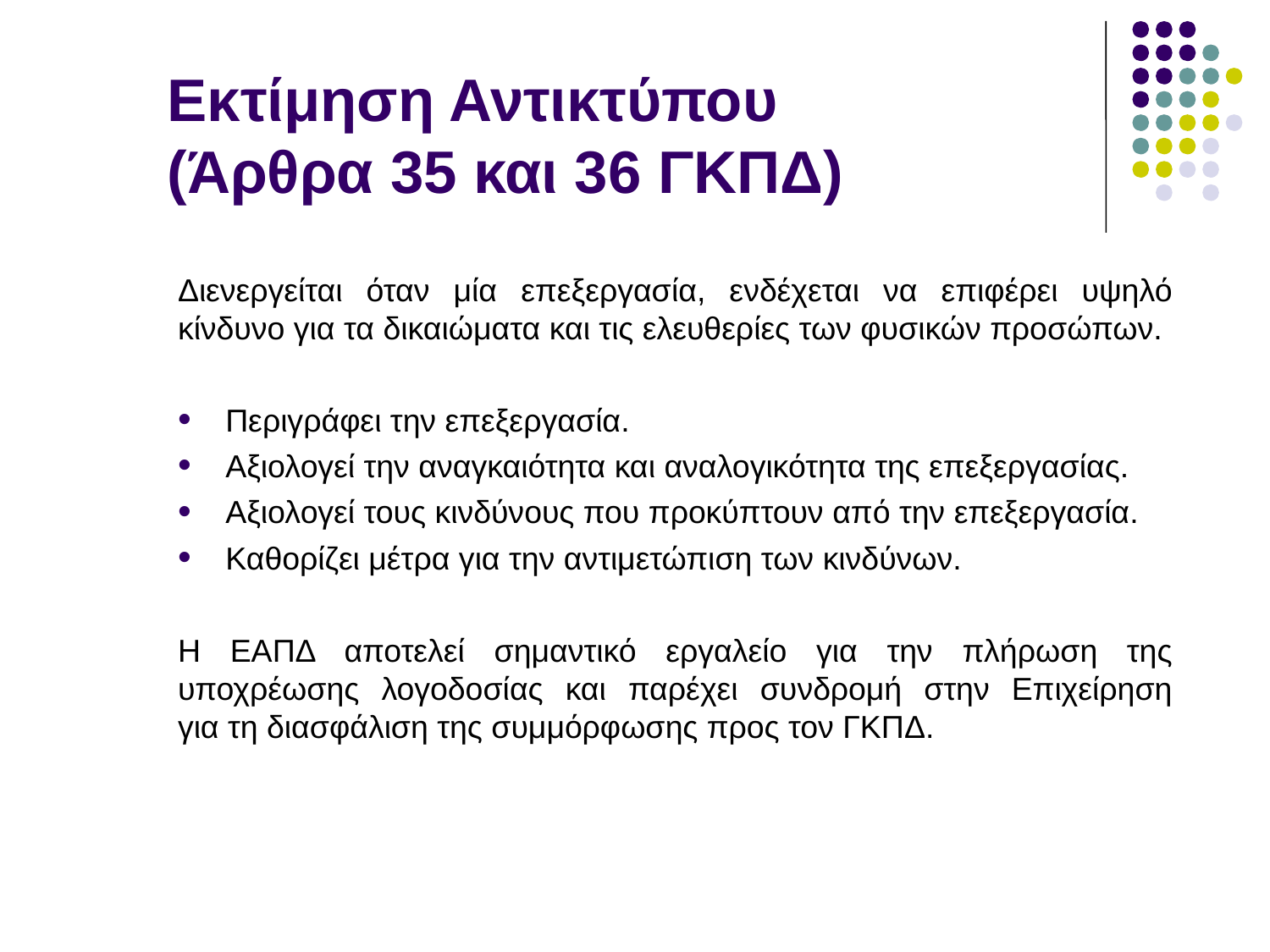

# Εκτίμηση Αντικτύπου (Άρθρα 35 και 36 ΓΚΠΔ)
Διενεργείται όταν μία επεξεργασία, ενδέχεται να επιφέρει υψηλό κίνδυνο για τα δικαιώματα και τις ελευθερίες των φυσικών προσώπων.

Περιγράφει την επεξεργασία.
Αξιολογεί την αναγκαιότητα και αναλογικότητα της επεξεργασίας.
Αξιολογεί τους κινδύνους που προκύπτουν από την επεξεργασία.
Καθορίζει μέτρα για την αντιμετώπιση των κινδύνων.

Η ΕΑΠΔ αποτελεί σημαντικό εργαλείο για την πλήρωση της υποχρέωσης λογοδοσίας και παρέχει συνδρομή στην Επιχείρηση για τη διασφάλιση της συμμόρφωσης προς τον ΓΚΠΔ.